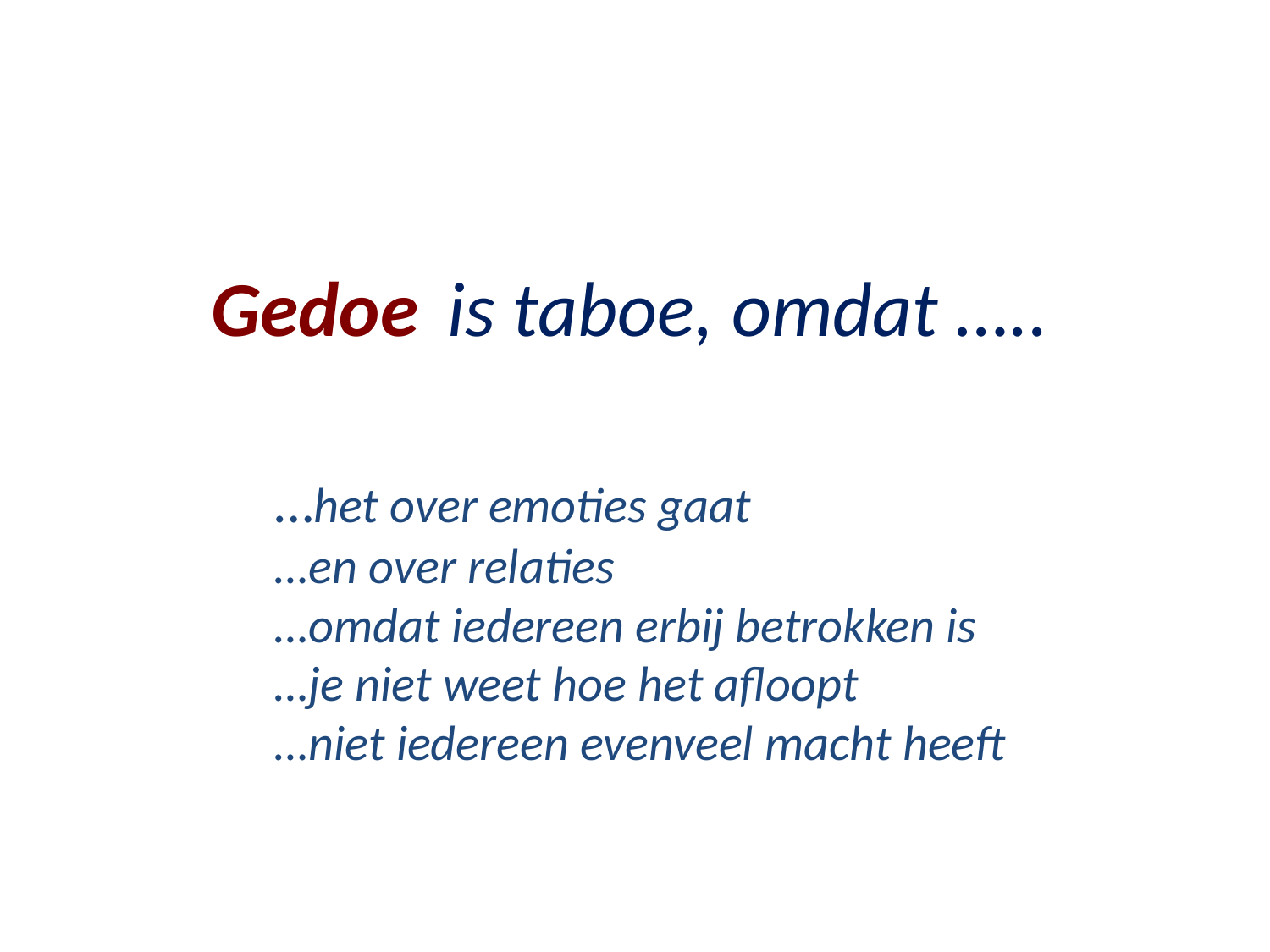

# Gedoe  is taboe, omdat …..

		…het over emoties gaat
	…en over relaties
	…omdat iedereen erbij betrokken is
	…je niet weet hoe het afloopt
	…niet iedereen evenveel macht heeft